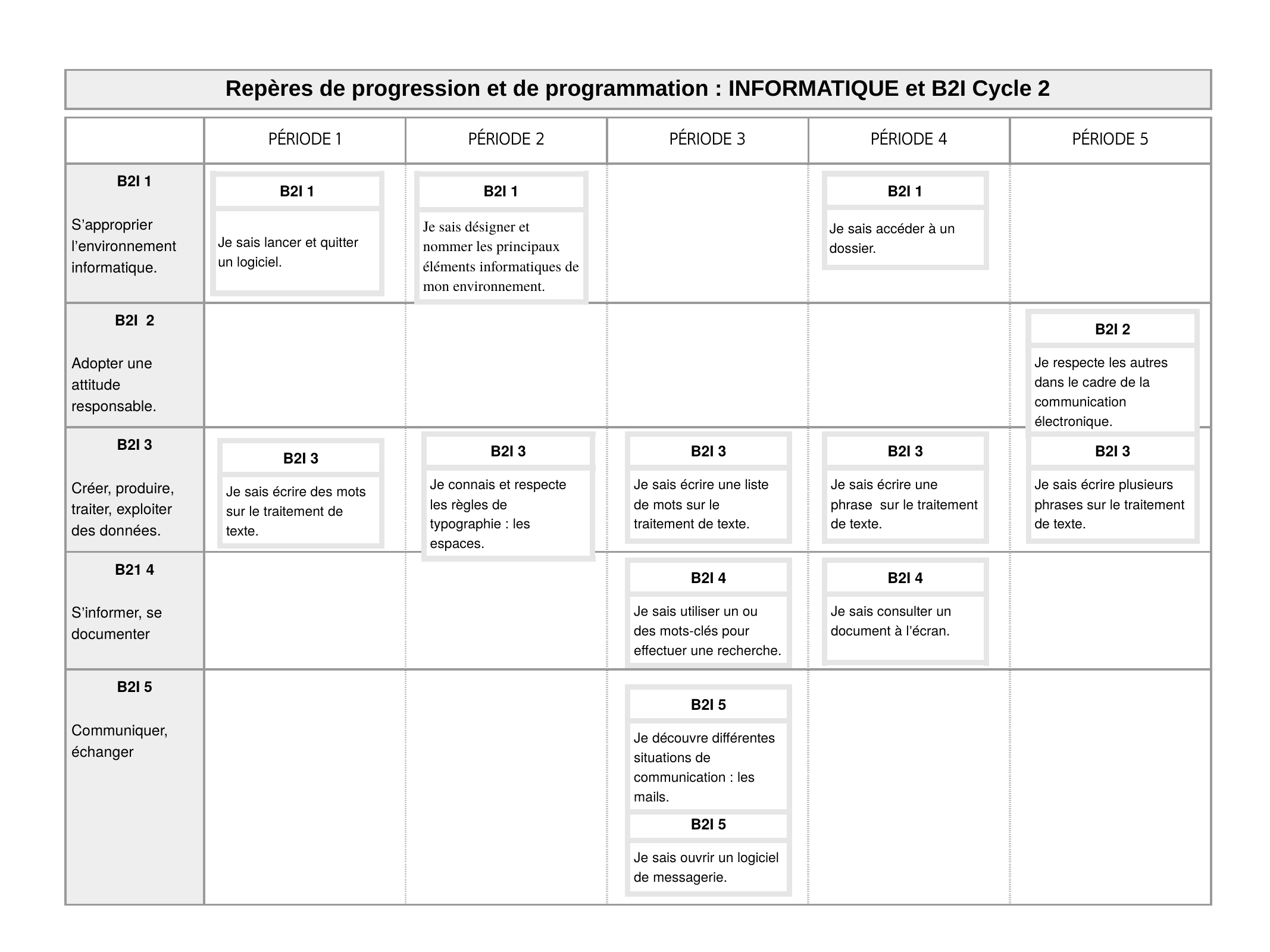

| Repères de progression et de programmation : INFORMATIQUE et B2I Cycle 2 |
| --- |
|  | PÉRIODE 1 | PÉRIODE 2 | PÉRIODE 3 | PÉRIODE 4 | PÉRIODE 5 |
| --- | --- | --- | --- | --- | --- |
| B2I 1 S’approprier l’environnement informatique. |  |  |  |  |  |
| B2I 2 Adopter une attitude responsable. |  |  |  |  |  |
| B2I 3 Créer, produire, traiter, exploiter des données. |  |  |  |  |  |
| B21 4 S’informer, se documenter |  |  |  |  |  |
| B2I 5 Communiquer, échanger |  |  |  |  |  |
| B2I 1 |
| --- |
| Je sais accéder à un dossier. |
| B2I 1 |
| --- |
| Je sais lancer et quitter un logiciel. |
| B2I 1 |
| --- |
| Je sais désigner et nommer les principaux éléments informatiques de mon environnement. |
| B2I 2 |
| --- |
| Je respecte les autres dans le cadre de la communication électronique. |
| B2I 3 |
| --- |
| Je connais et respecte les règles de typographie : les espaces. |
| B2I 3 |
| --- |
| Je sais écrire une liste de mots sur le traitement de texte. |
| B2I 3 |
| --- |
| Je sais écrire une phrase sur le traitement de texte. |
| B2I 3 |
| --- |
| Je sais écrire plusieurs phrases sur le traitement de texte. |
| B2I 3 |
| --- |
| Je sais écrire des mots sur le traitement de texte. |
| B2I 4 |
| --- |
| Je sais utiliser un ou des mots-clés pour effectuer une recherche. |
| B2I 4 |
| --- |
| Je sais consulter un document à l’écran. |
| B2I 5 |
| --- |
| Je découvre différentes situations de communication : les mails. |
| B2I 5 |
| --- |
| Je sais ouvrir un logiciel de messagerie. |